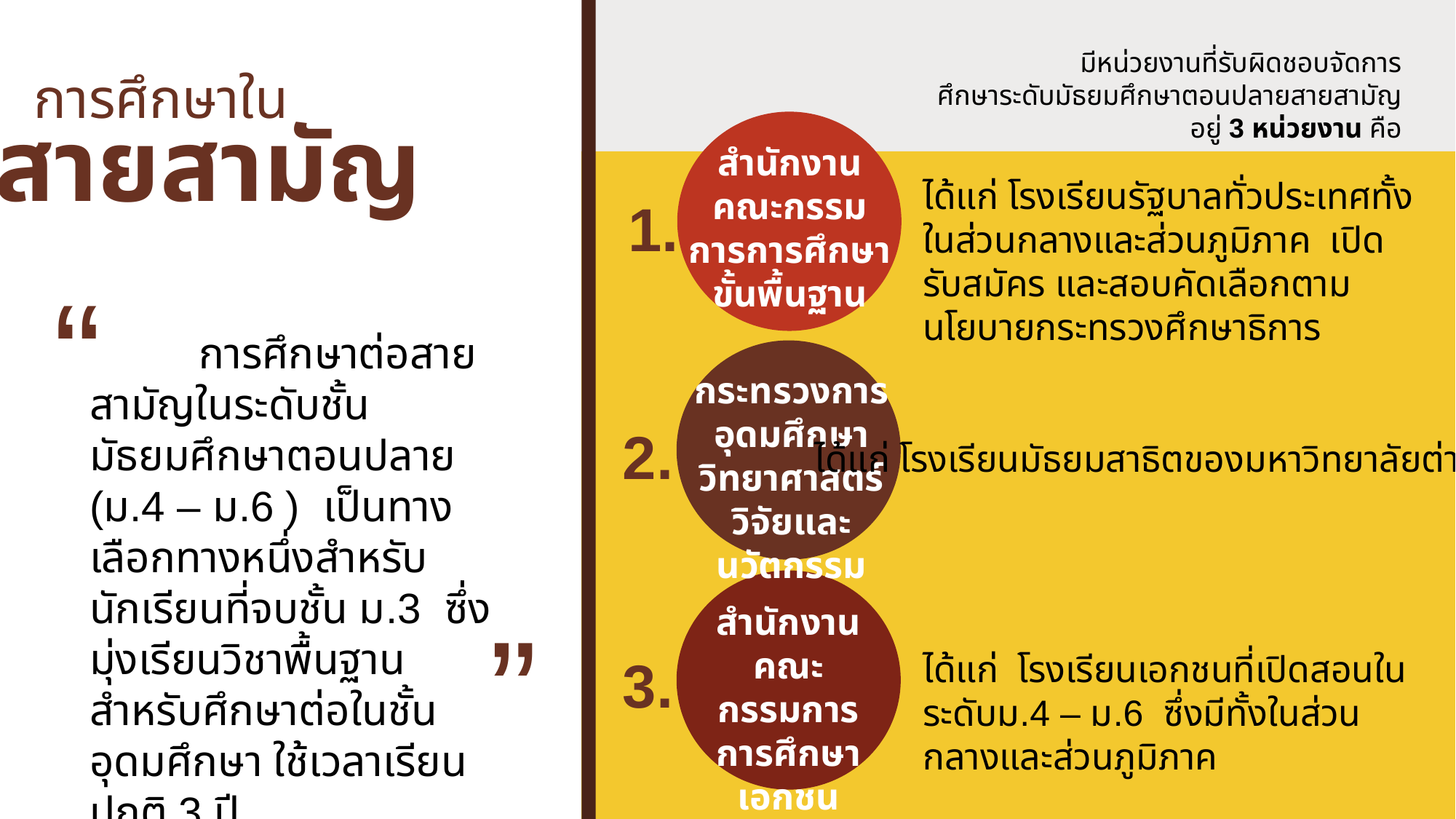

มีหน่วยงานที่รับผิดชอบจัดการศึกษาระดับมัธยมศึกษาตอนปลายสายสามัญอยู่ 3 หน่วยงาน คือ
การศึกษาใน
สายสามัญ

สำนักงาน
คณะกรรม
การการศึกษา
ขั้นพื้นฐาน

ได้แก่ โรงเรียนรัฐบาลทั่วประเทศทั้งในส่วนกลางและส่วนภูมิภาค  เปิดรับสมัคร และสอบคัดเลือกตามนโยบายกระทรวงศึกษาธิการ
1.
“
	การศึกษาต่อสายสามัญในระดับชั้นมัธยมศึกษาตอนปลาย
(ม.4 – ม.6 )  เป็นทางเลือกทางหนึ่งสำหรับนักเรียนที่จบชั้น ม.3  ซึ่งมุ่งเรียนวิชาพื้นฐานสำหรับศึกษาต่อในชั้นอุดมศึกษา ใช้เวลาเรียนปกติ 3 ปี

กระทรวงการอุดมศึกษา วิทยาศาสตร์ วิจัยและนวัตกรรม
2.
ได้แก่ โรงเรียนมัธยมสาธิตของมหาวิทยาลัยต่าง ๆ

”
สำนักงานคณะกรรมการการศึกษาเอกชน (สช.)
ได้แก่  โรงเรียนเอกชนที่เปิดสอนในระดับม.4 – ม.6  ซึ่งมีทั้งในส่วนกลางและส่วนภูมิภาค
3.